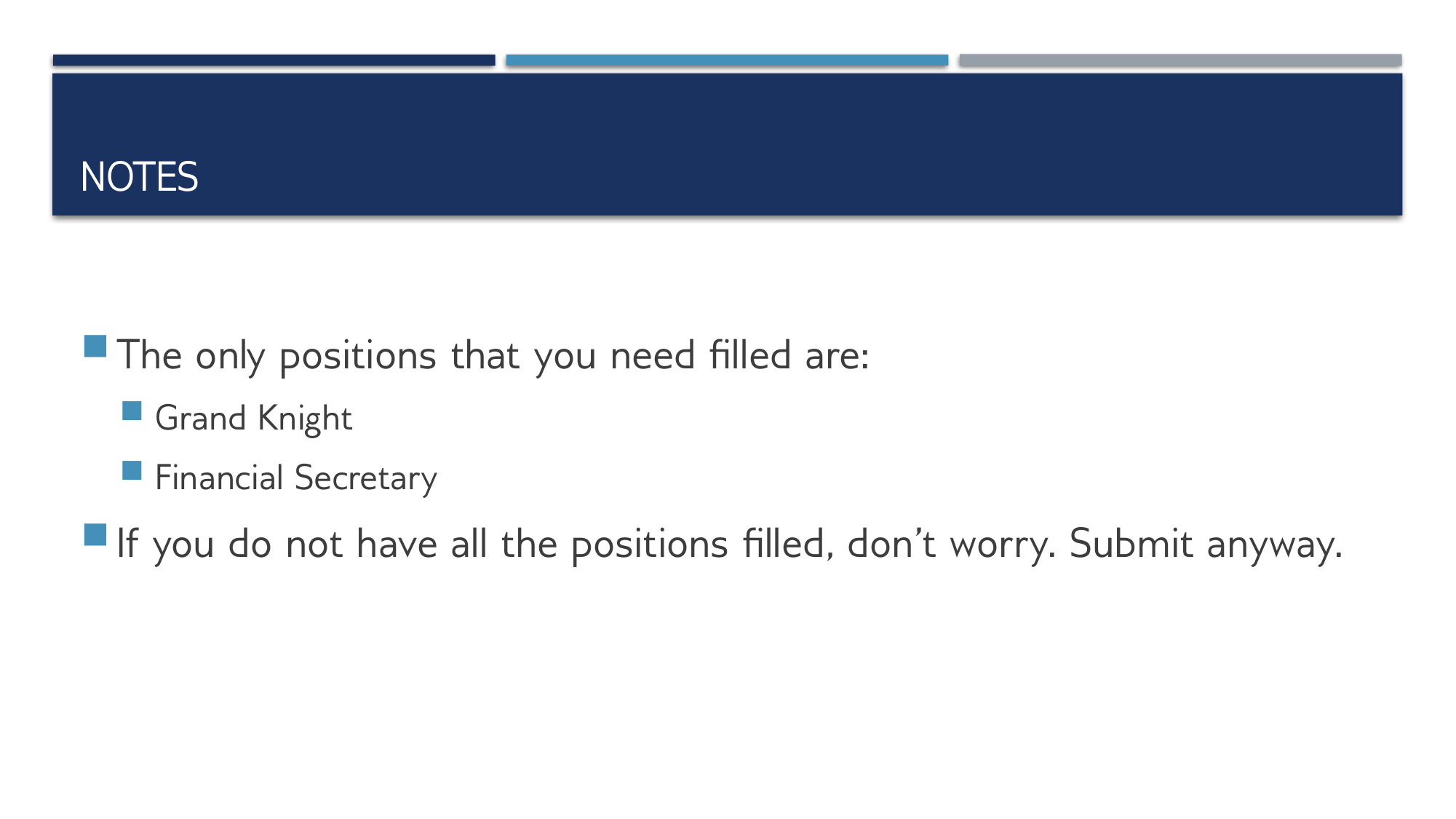

# Notes
The only positions that you need filled are:
Grand Knight
Financial Secretary
If you do not have all the positions filled, don’t worry. Submit anyway.